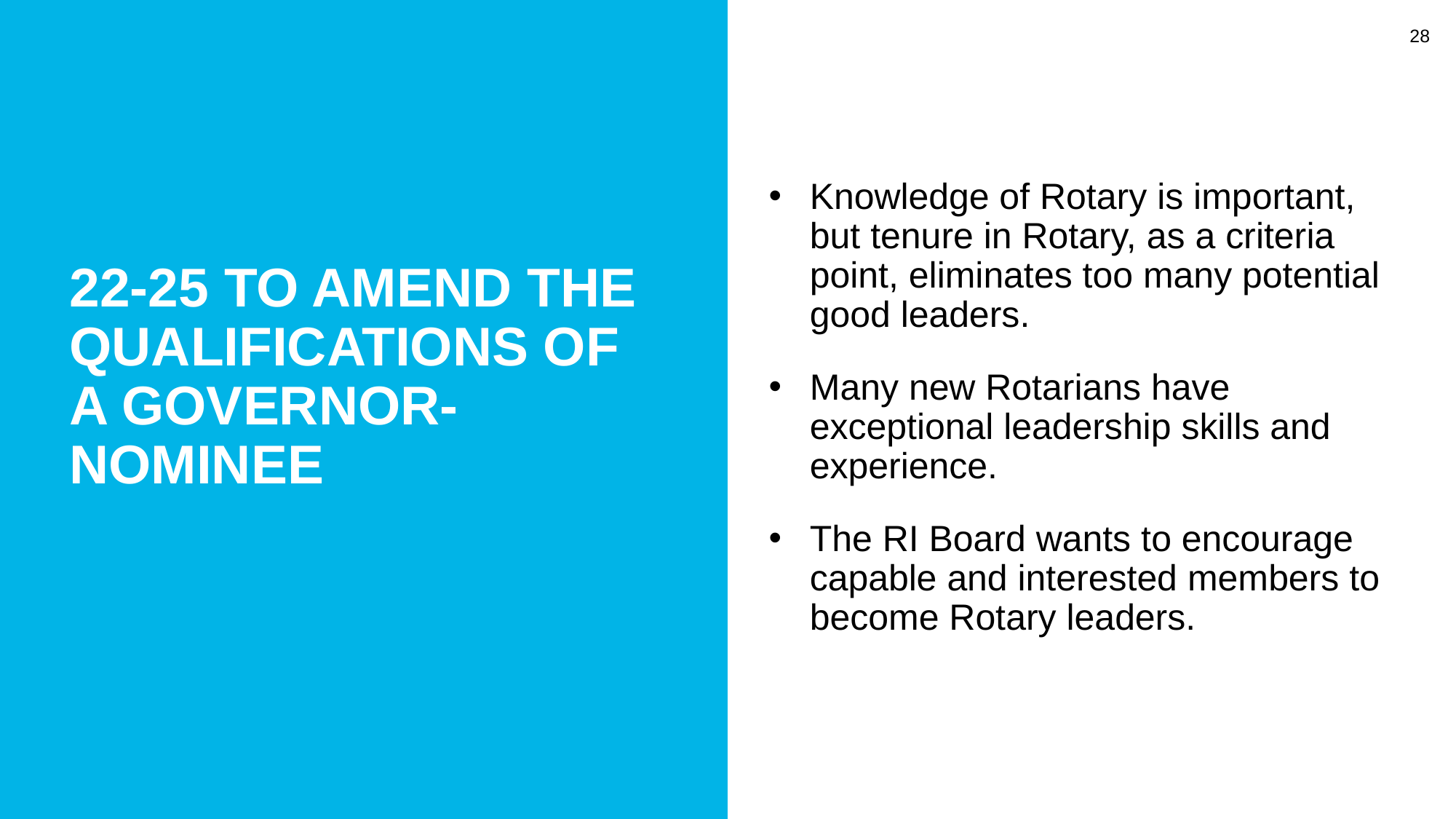

28
Knowledge of Rotary is important, but tenure in Rotary, as a criteria point, eliminates too many potential good leaders.
Many new Rotarians have exceptional leadership skills and experience.
The RI Board wants to encourage capable and interested members to become Rotary leaders.
22-25 To amend the qualifications of a governor-nominee